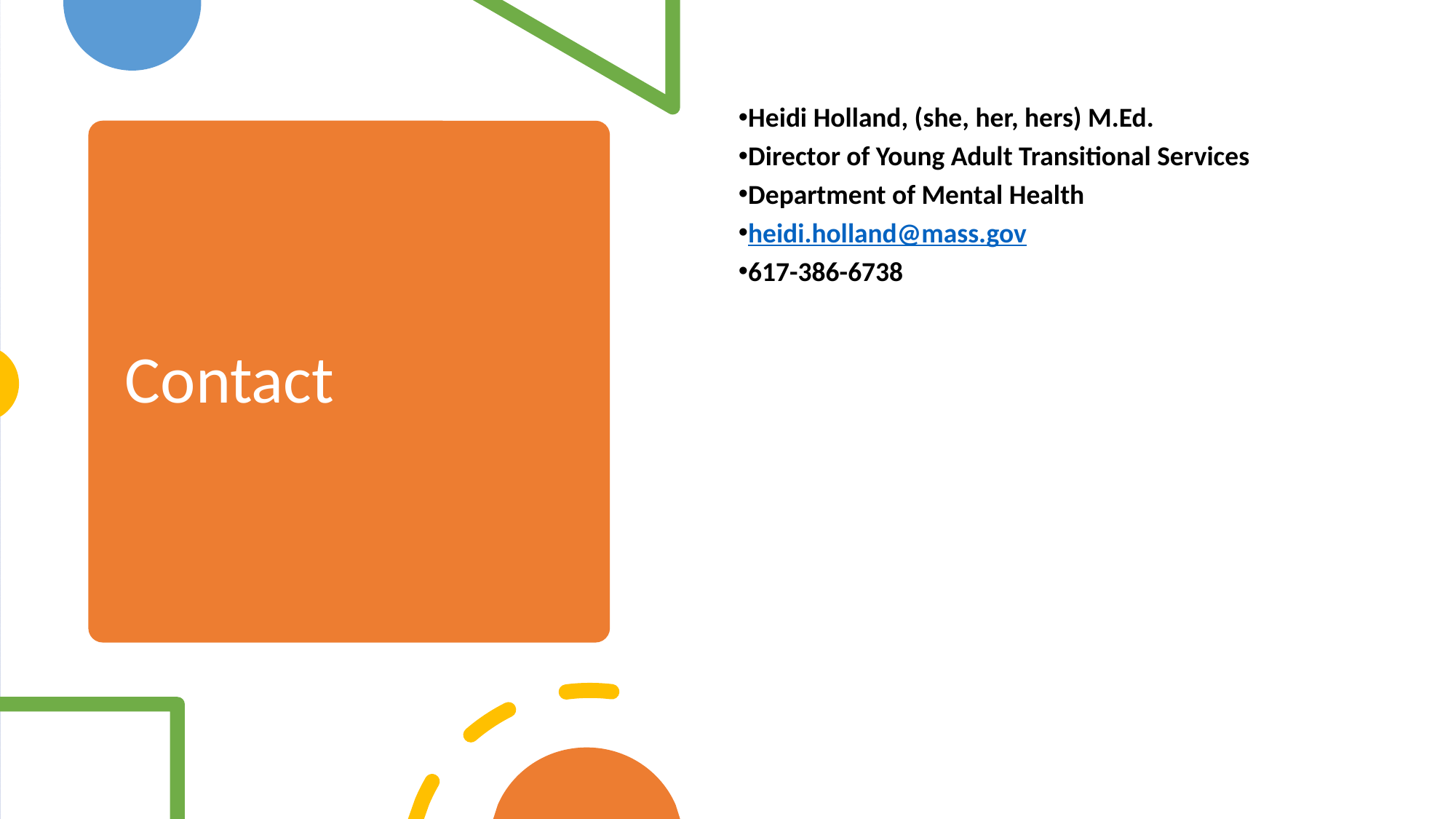

Heidi Holland, (she, her, hers) M.Ed.
Director of Young Adult Transitional Services
Department of Mental Health
heidi.holland@mass.gov
617-386-6738

Contact